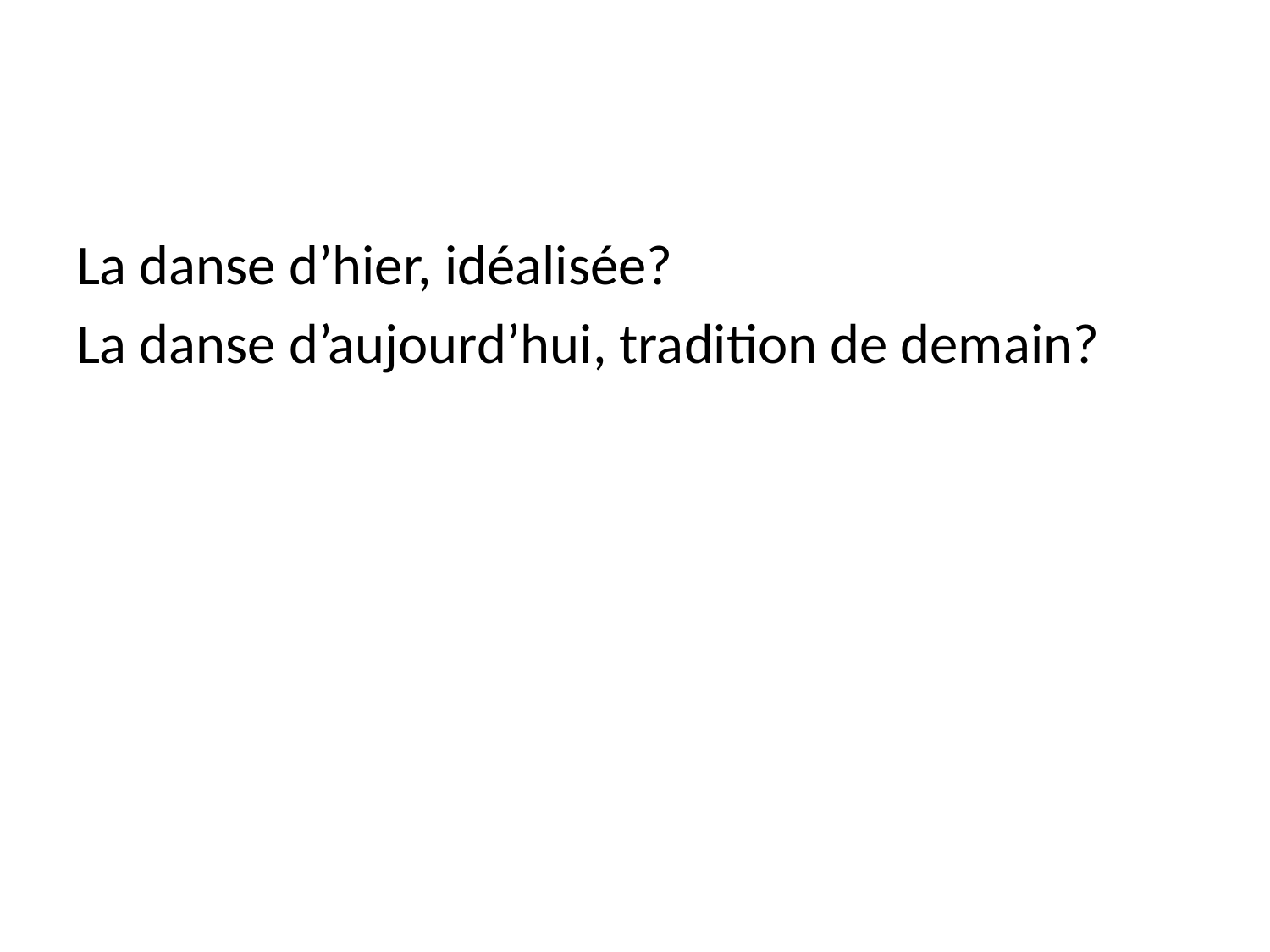

#
La danse d’hier, idéalisée?
La danse d’aujourd’hui, tradition de demain?